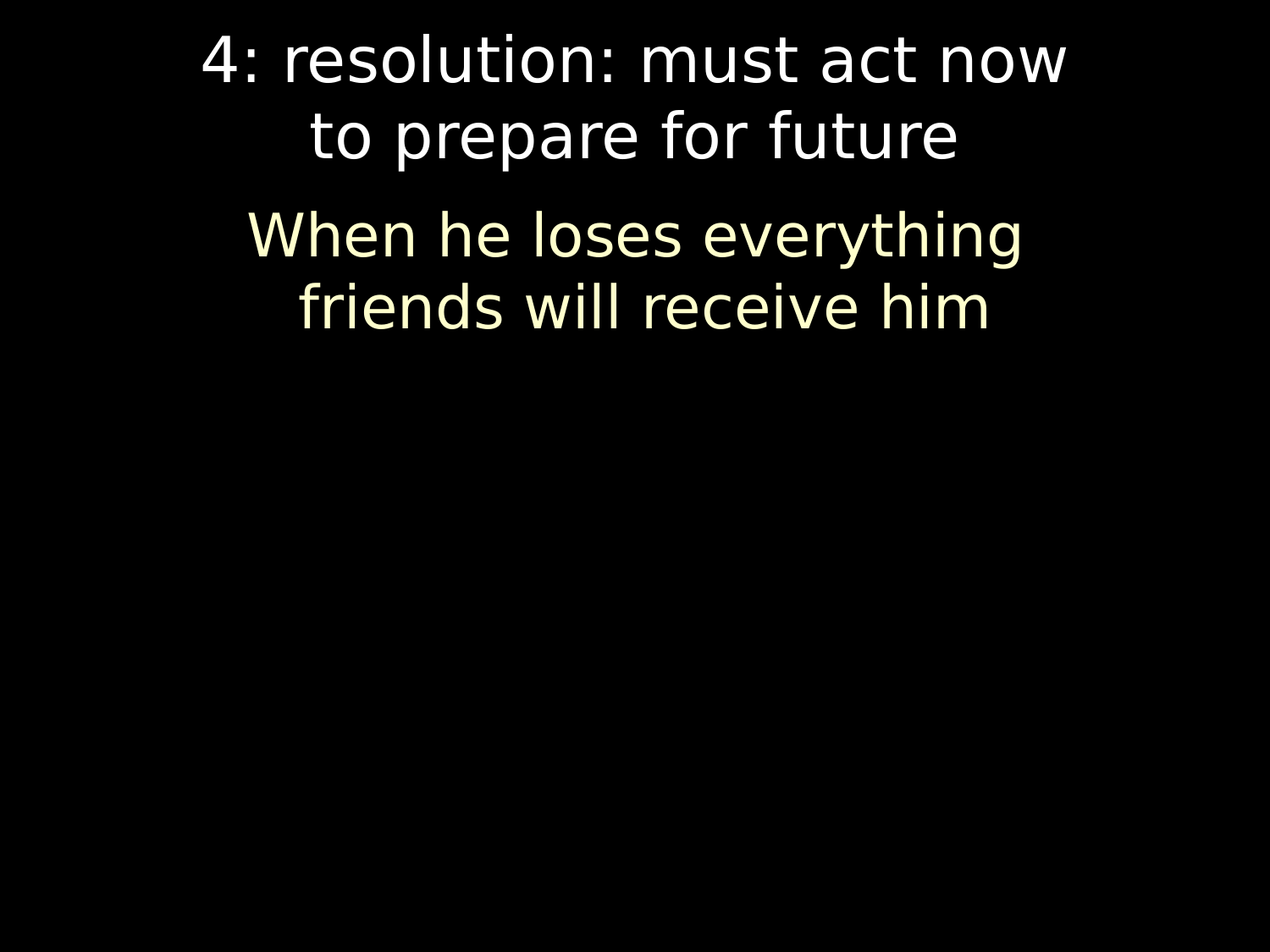

# 4: resolution: must act now to prepare for future
When he loses everything
 friends will receive him